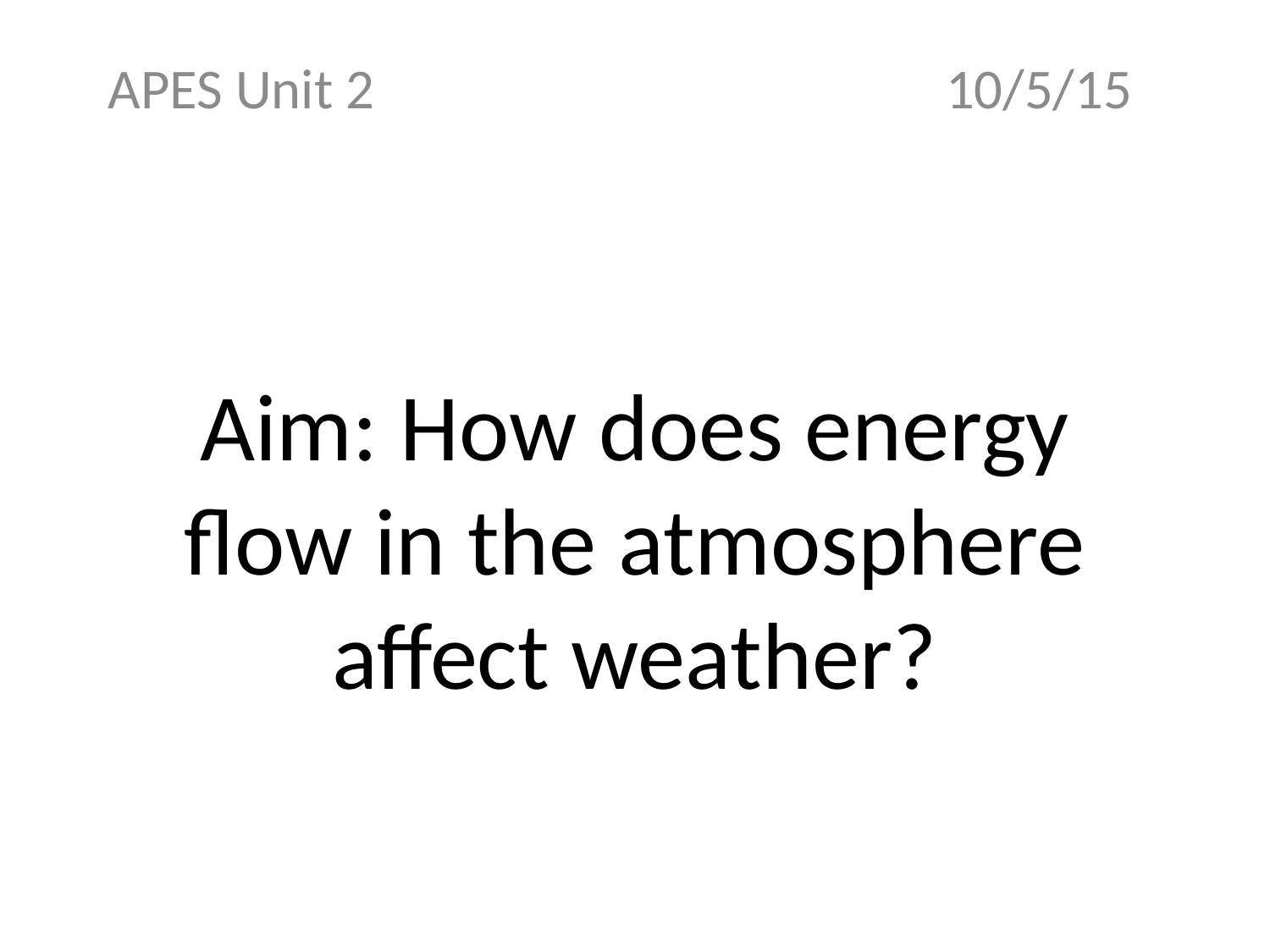

APES Unit 2                                             10/5/15
# Aim: How does energy flow in the atmosphere affect weather?